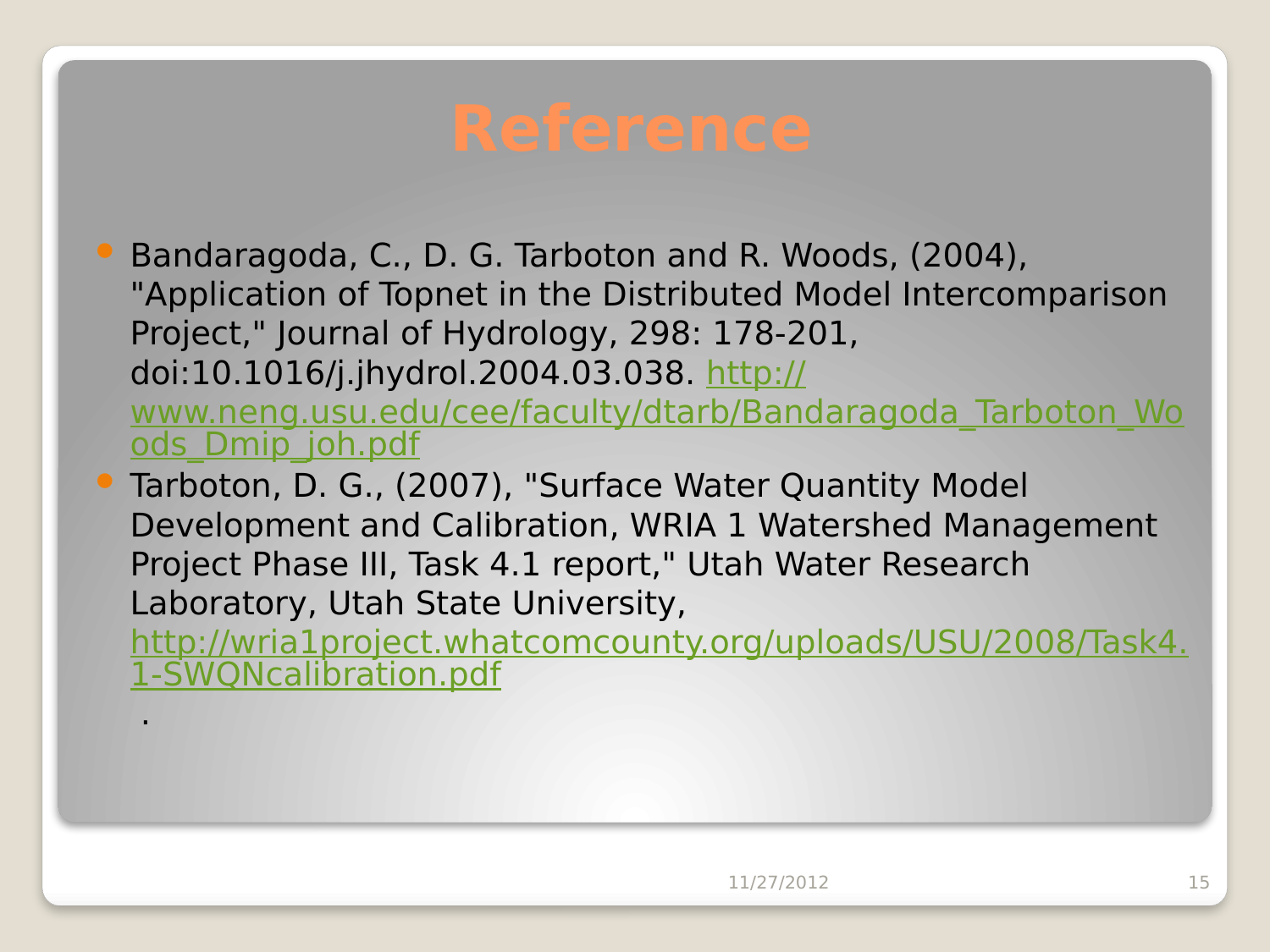

# Reference
Bandaragoda, C., D. G. Tarboton and R. Woods, (2004), "Application of Topnet in the Distributed Model Intercomparison Project," Journal of Hydrology, 298: 178-201, doi:10.1016/j.jhydrol.2004.03.038. http://www.neng.usu.edu/cee/faculty/dtarb/Bandaragoda_Tarboton_Woods_Dmip_joh.pdf
Tarboton, D. G., (2007), "Surface Water Quantity Model Development and Calibration, WRIA 1 Watershed Management Project Phase III, Task 4.1 report," Utah Water Research Laboratory, Utah State University, http://wria1project.whatcomcounty.org/uploads/USU/2008/Task4.1-SWQNcalibration.pdf .
11/27/2012
15